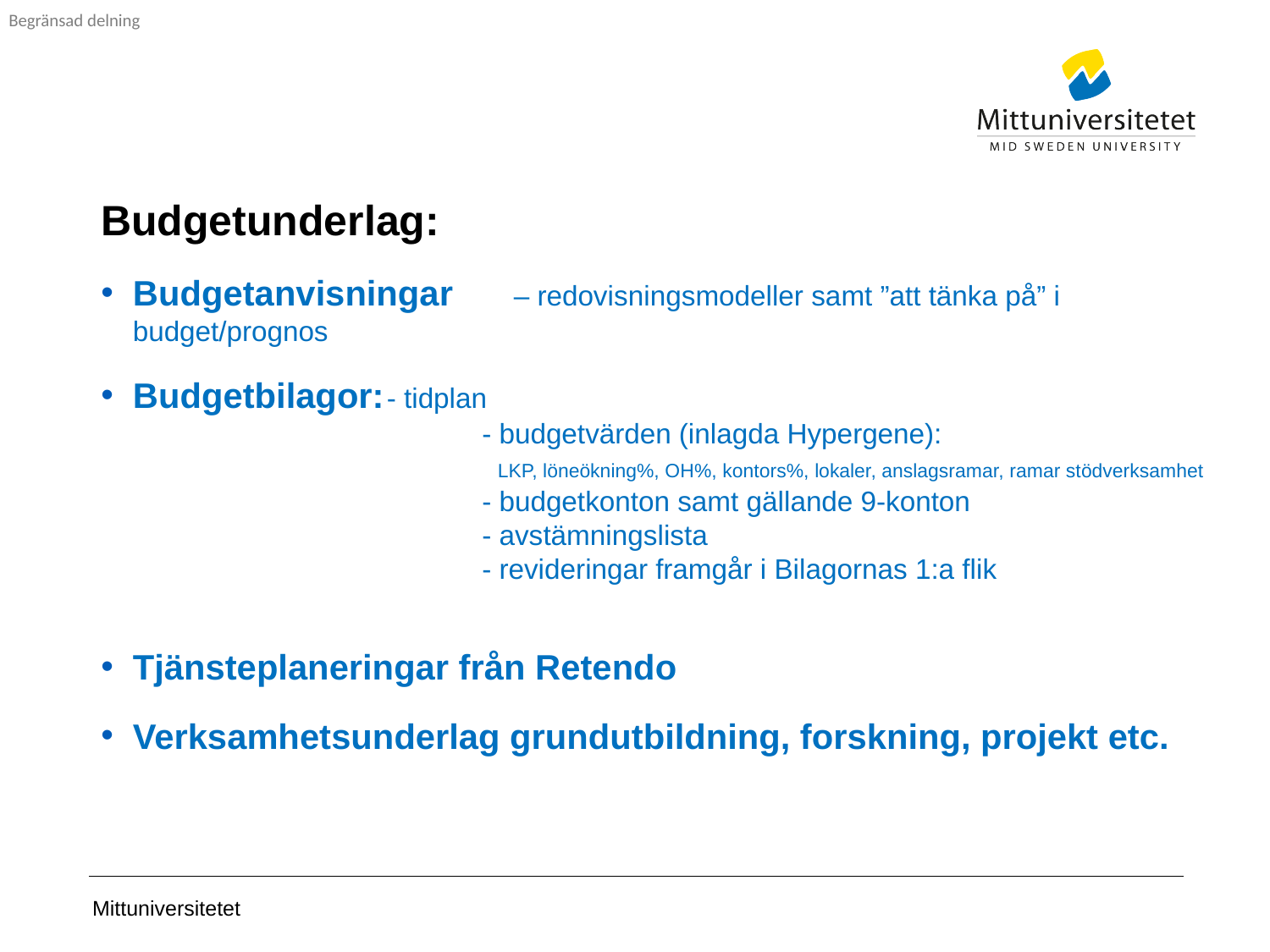

# Budgetunderlag:
Budgetanvisningar 	– redovisningsmodeller samt ”att tänka på” i budget/prognos
Budgetbilagor:	- tidplan
			- budgetvärden (inlagda Hypergene):
			  LKP, löneökning%, OH%, kontors%, lokaler, anslagsramar, ramar stödverksamhet
			- budgetkonton samt gällande 9-konton
			- avstämningslista
			- revideringar framgår i Bilagornas 1:a flik

Tjänsteplaneringar från Retendo
Verksamhetsunderlag grundutbildning, forskning, projekt etc.